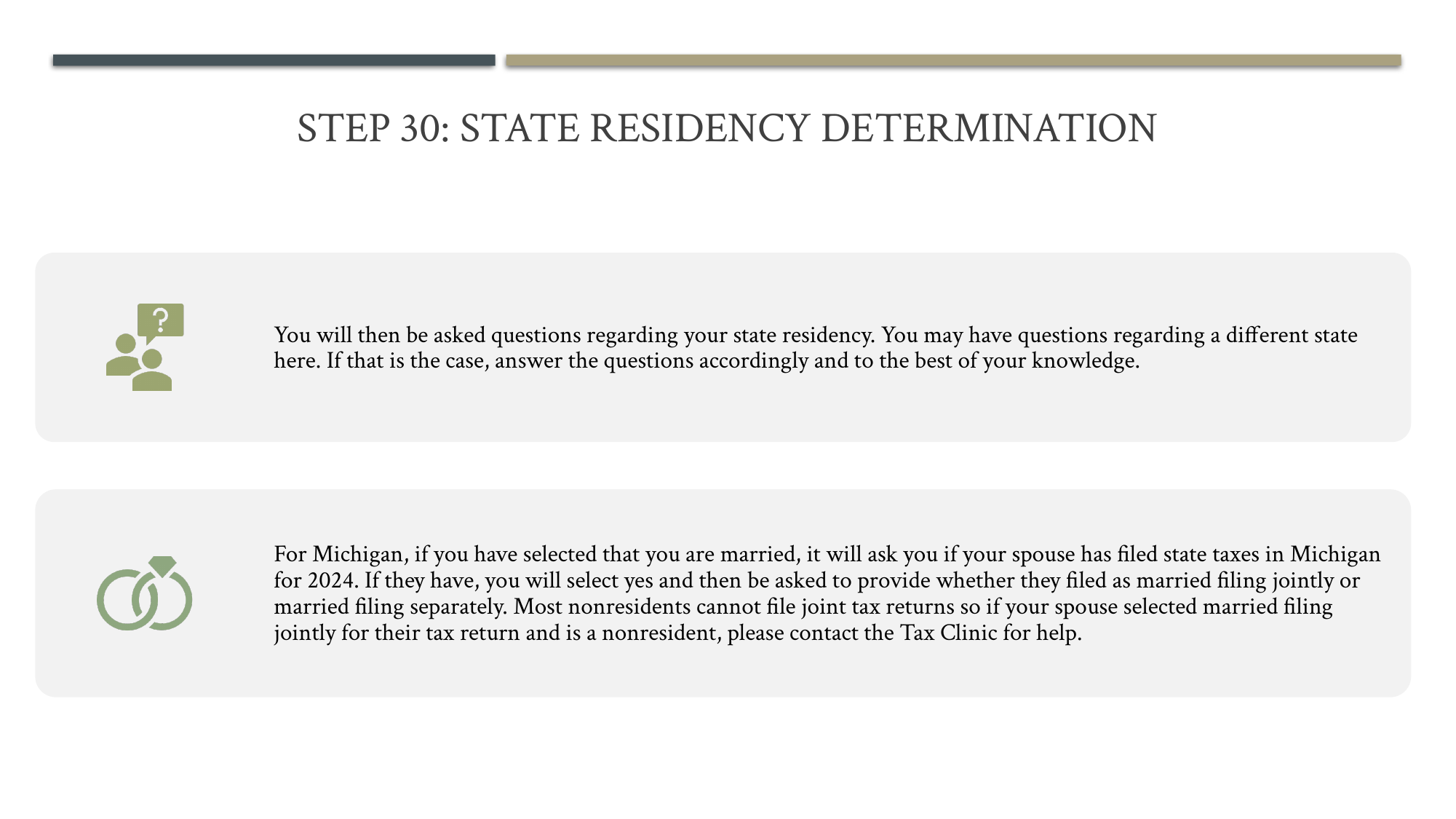

# Step 30: State residency determination
You will then be asked questions regarding your state residency. You may have questions regarding a different state here. If that is the case, answer the questions accordingly and to the best of your knowledge.
For Michigan, if you have selected that you are married, it will ask you if your spouse has filed state taxes in Michigan for 2024. If they have, you will select yes and then be asked to provide whether they filed as married filing jointly or married filing separately. Most nonresidents cannot file joint tax returns so if your spouse selected married filing jointly for their tax return and is a nonresident, please contact the Tax Clinic for help.